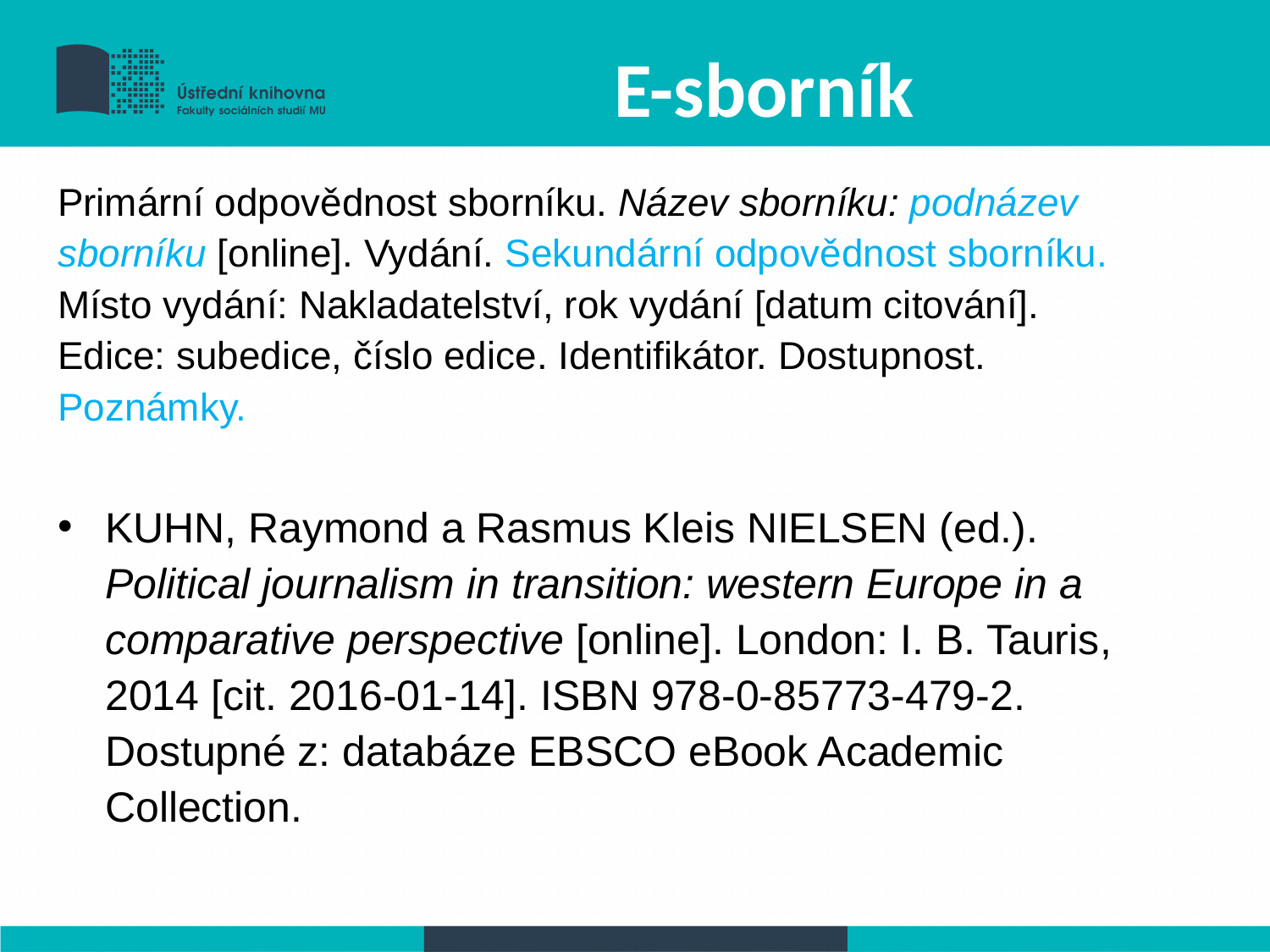

E-sborník
Primární odpovědnost sborníku. Název sborníku: podnázev sborníku [online]. Vydání. Sekundární odpovědnost sborníku. Místo vydání: Nakladatelství, rok vydání [datum citování]. Edice: subedice, číslo edice. Identifikátor. Dostupnost. Poznámky.

KUHN, Raymond a Rasmus Kleis NIELSEN (ed.). Political journalism in transition: western Europe in a comparative perspective [online]. London: I. B. Tauris, 2014 [cit. 2016-01-14]. ISBN 978-0-85773-479-2. Dostupné z: databáze EBSCO eBook Academic Collection.